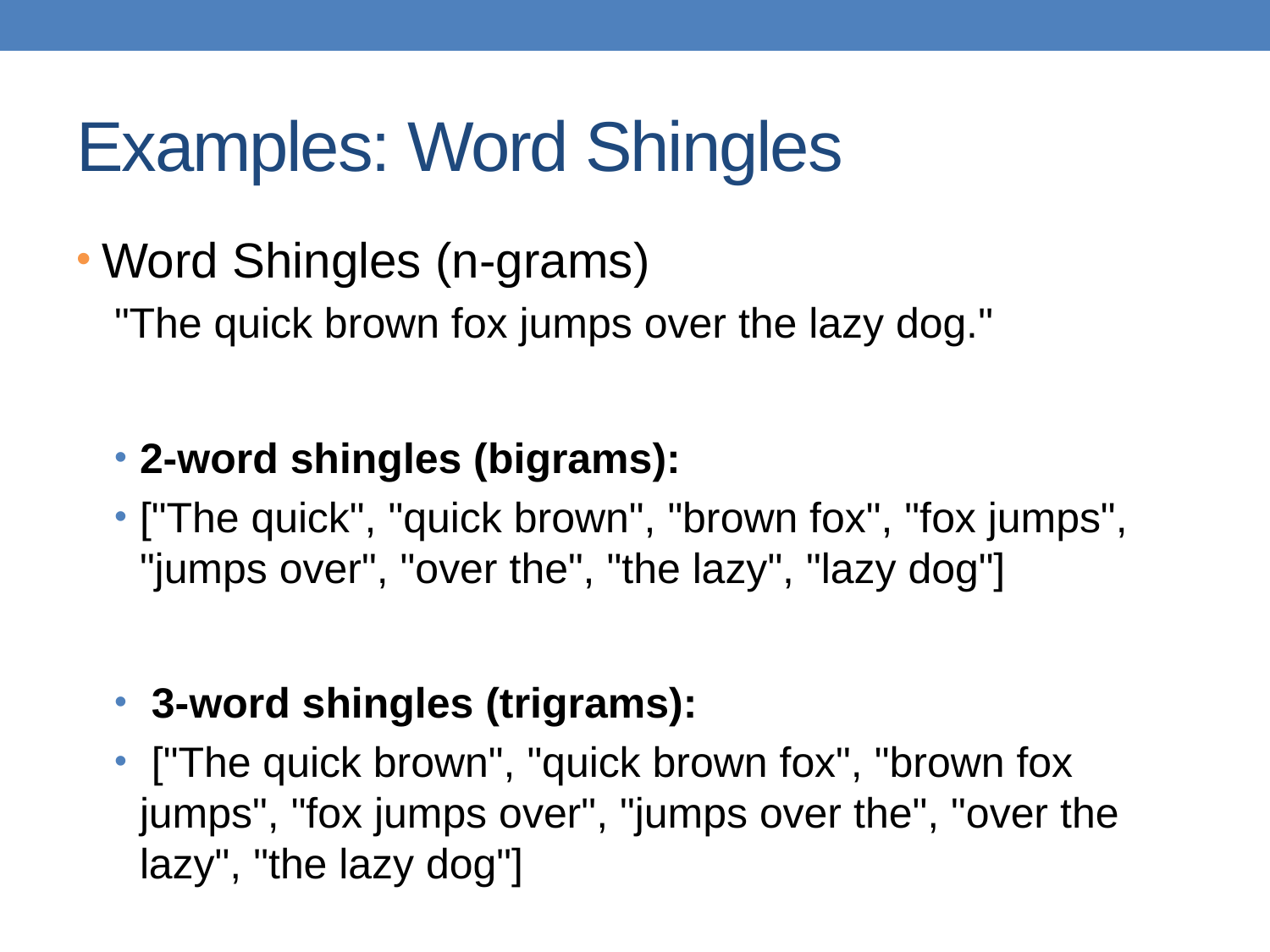

# Examples: Word Shingles
Word Shingles (n-grams)
"The quick brown fox jumps over the lazy dog."

2-word shingles (bigrams):
["The quick", "quick brown", "brown fox", "fox jumps", "jumps over", "over the", "the lazy", "lazy dog"]

 3-word shingles (trigrams):
 ["The quick brown", "quick brown fox", "brown fox jumps", "fox jumps over", "jumps over the", "over the lazy", "the lazy dog"]